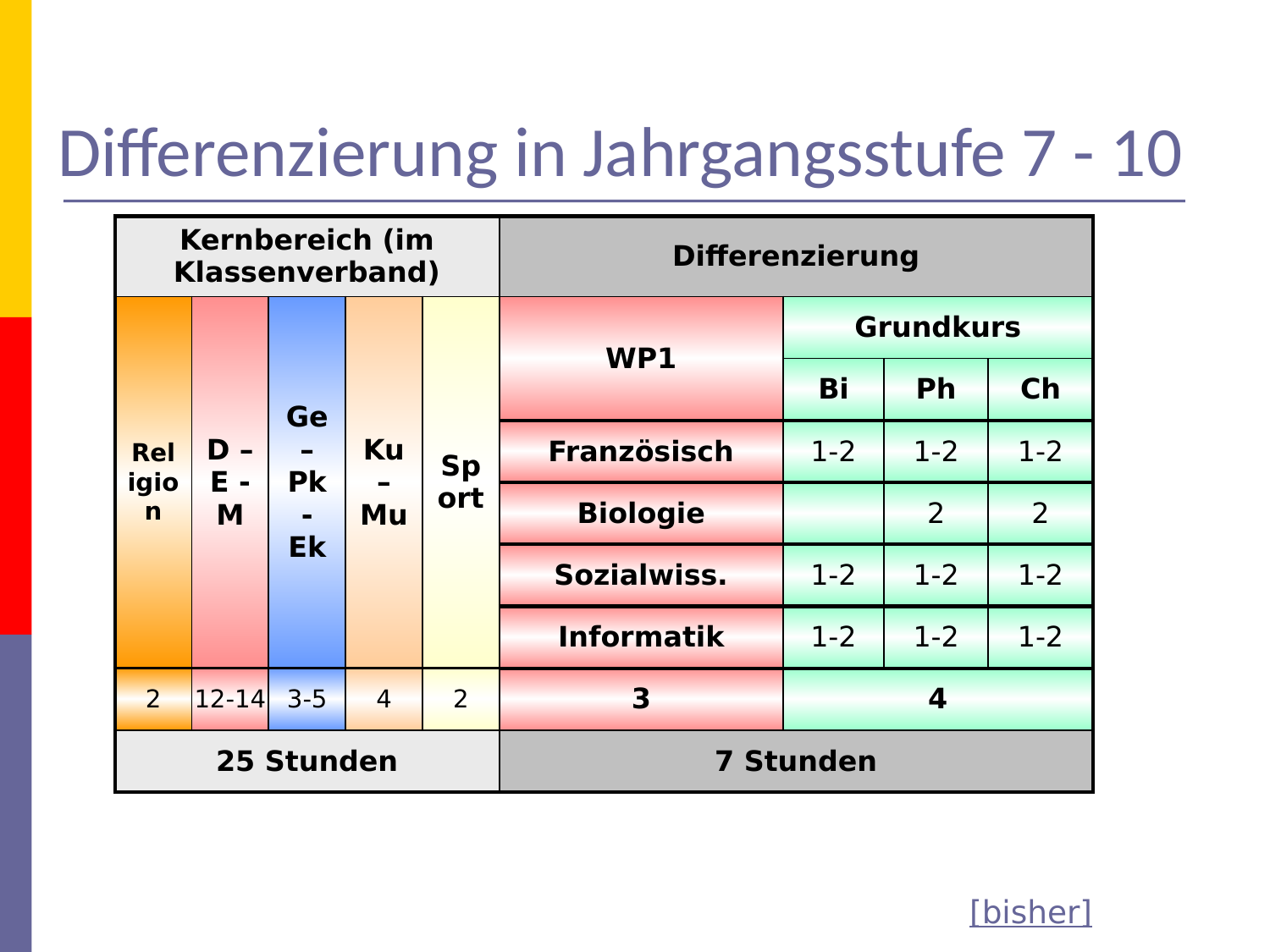

# Differenzierung in Jahrgangsstufe 7 - 10
| Kernbereich (im Klassenverband) |  |  |  |  | Differenzierung |  |  |  |
| --- | --- | --- | --- | --- | --- | --- | --- | --- |
| Religion | D – E - M | Ge – Pk - Ek | Ku – Mu | Sport | WP1 | Grundkurs |  |  |
|  |  |  |  |  |  | Bi | Ph | Ch |
|  |  |  |  |  | Französisch | 1-2 | 1-2 | 1-2 |
|  |  |  |  |  | Biologie |  | 2 | 2 |
|  |  |  |  |  | Sozialwiss. | 1-2 | 1-2 | 1-2 |
|  |  |  |  |  | Informatik | 1-2 | 1-2 | 1-2 |
| 2 | 12-14 | 3-5 | 4 | 2 | 3 | 4 |  |  |
| 25 Stunden |  |  |  |  | 7 Stunden |  |  |  |
[bisher]